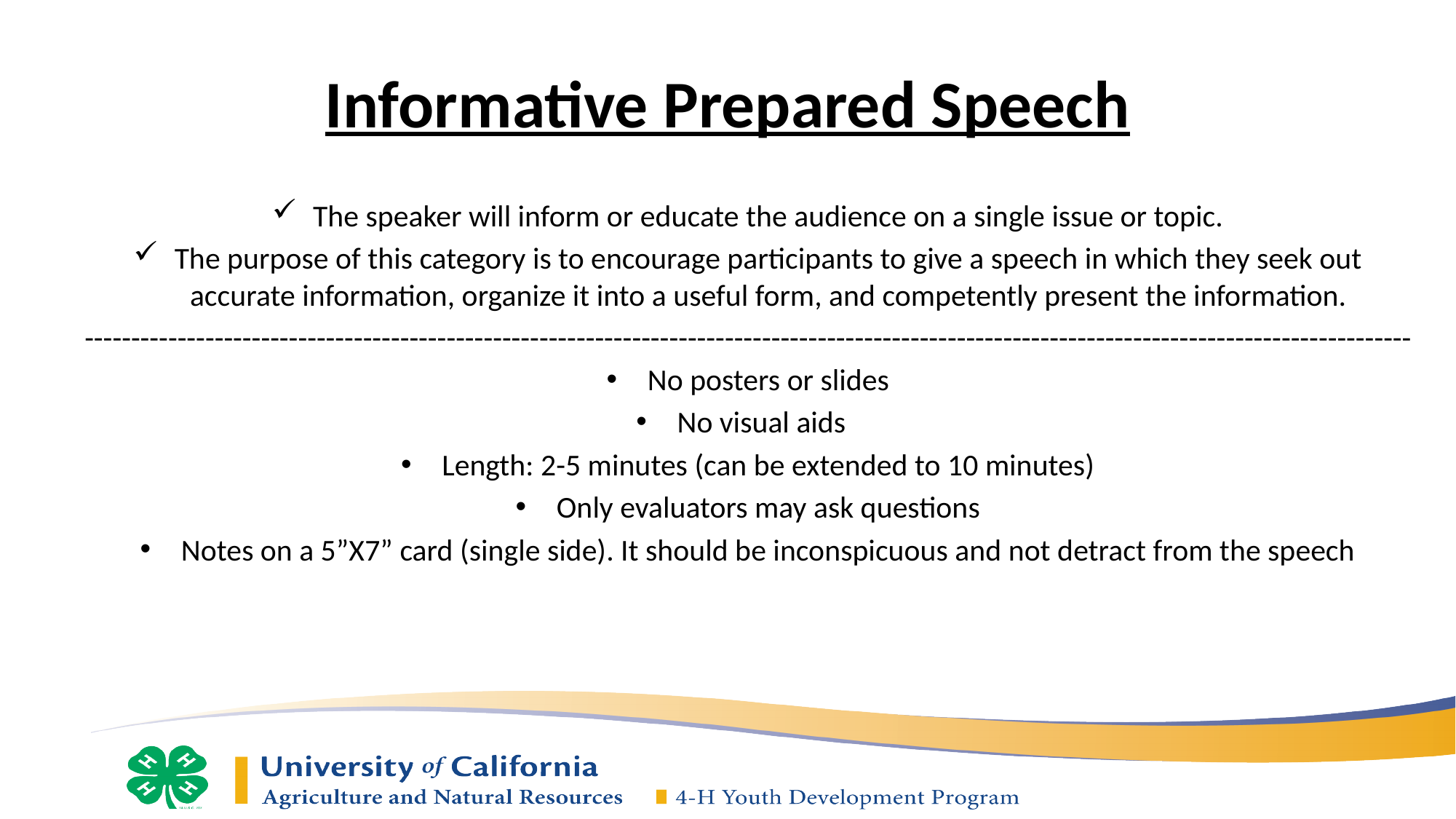

# Informative Prepared Speech
The speaker will inform or educate the audience on a single issue or topic.
The purpose of this category is to encourage participants to give a speech in which they seek out accurate information, organize it into a useful form, and competently present the information.
-----------------------------------------------------------------------------------------------------------------------------------------------
No posters or slides
No visual aids
Length: 2-5 minutes (can be extended to 10 minutes)
Only evaluators may ask questions
Notes on a 5”X7” card (single side). It should be inconspicuous and not detract from the speech